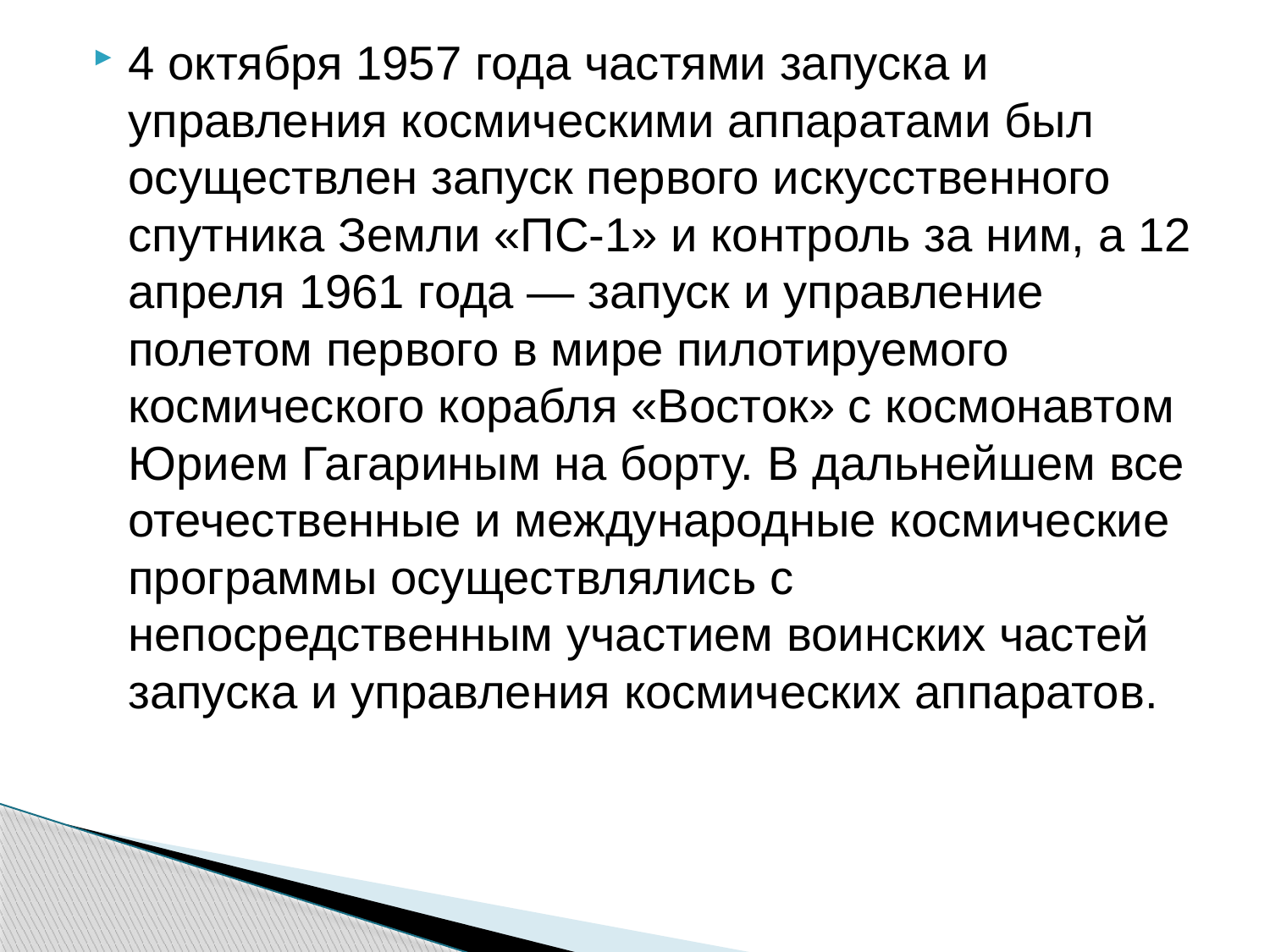

4 октября 1957 года частями запуска и управления космическими аппаратами был осуществлен запуск первого искусственного спутника Земли «ПС-1» и контроль за ним, а 12 апреля 1961 года — запуск и управление полетом первого в мире пилотируемого космического корабля «Восток» с космонавтом Юрием Гагариным на борту. В дальнейшем все отечественные и международные космические программы осуществлялись с непосредственным участием воинских частей запуска и управления космических аппаратов.